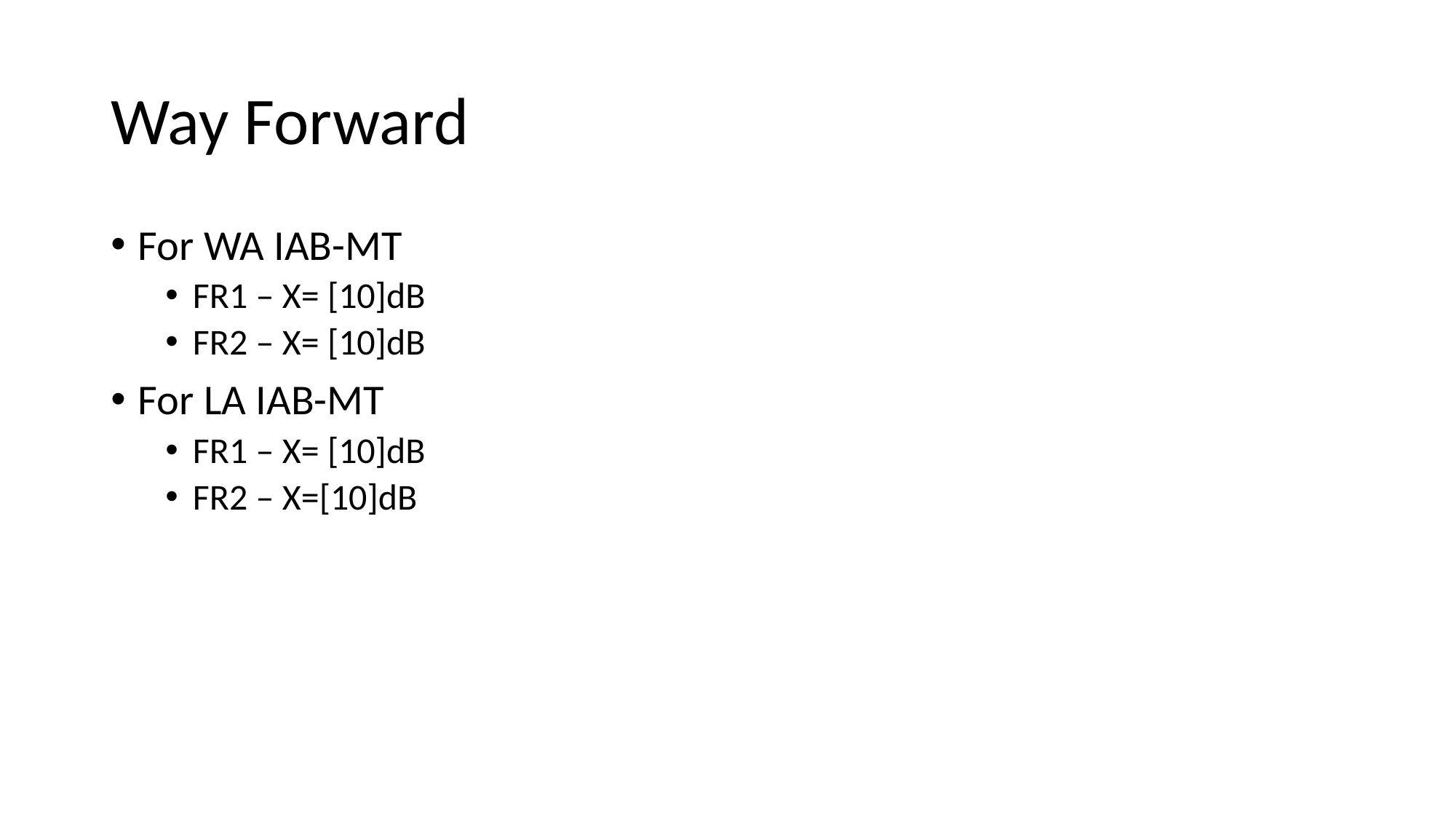

# Way Forward
For WA IAB-MT
FR1 – X= [10]dB
FR2 – X= [10]dB
For LA IAB-MT
FR1 – X= [10]dB
FR2 – X=[10]dB